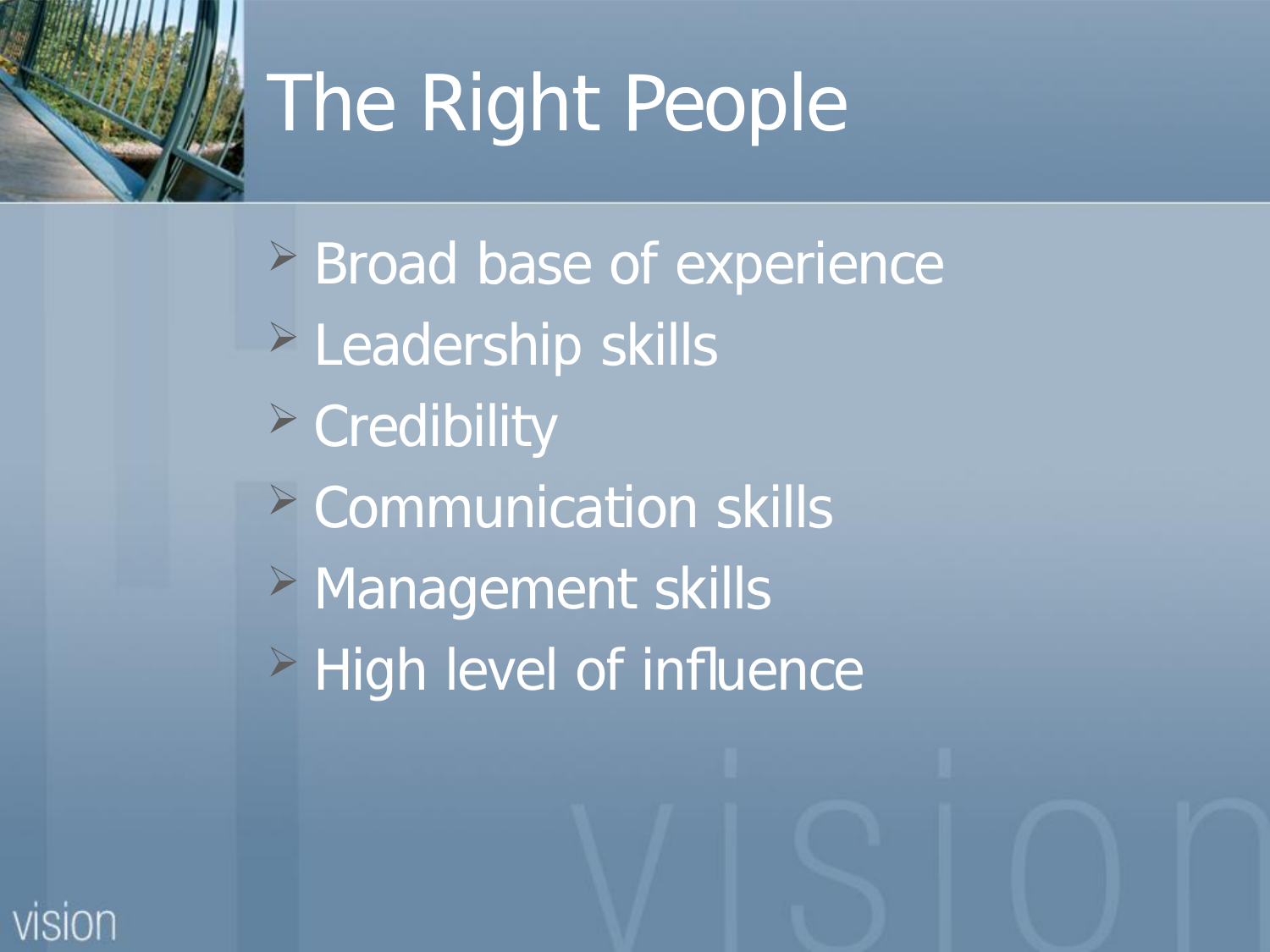

# The Right People
Broad base of experience
Leadership skills
Credibility
Communication skills
Management skills
High level of influence